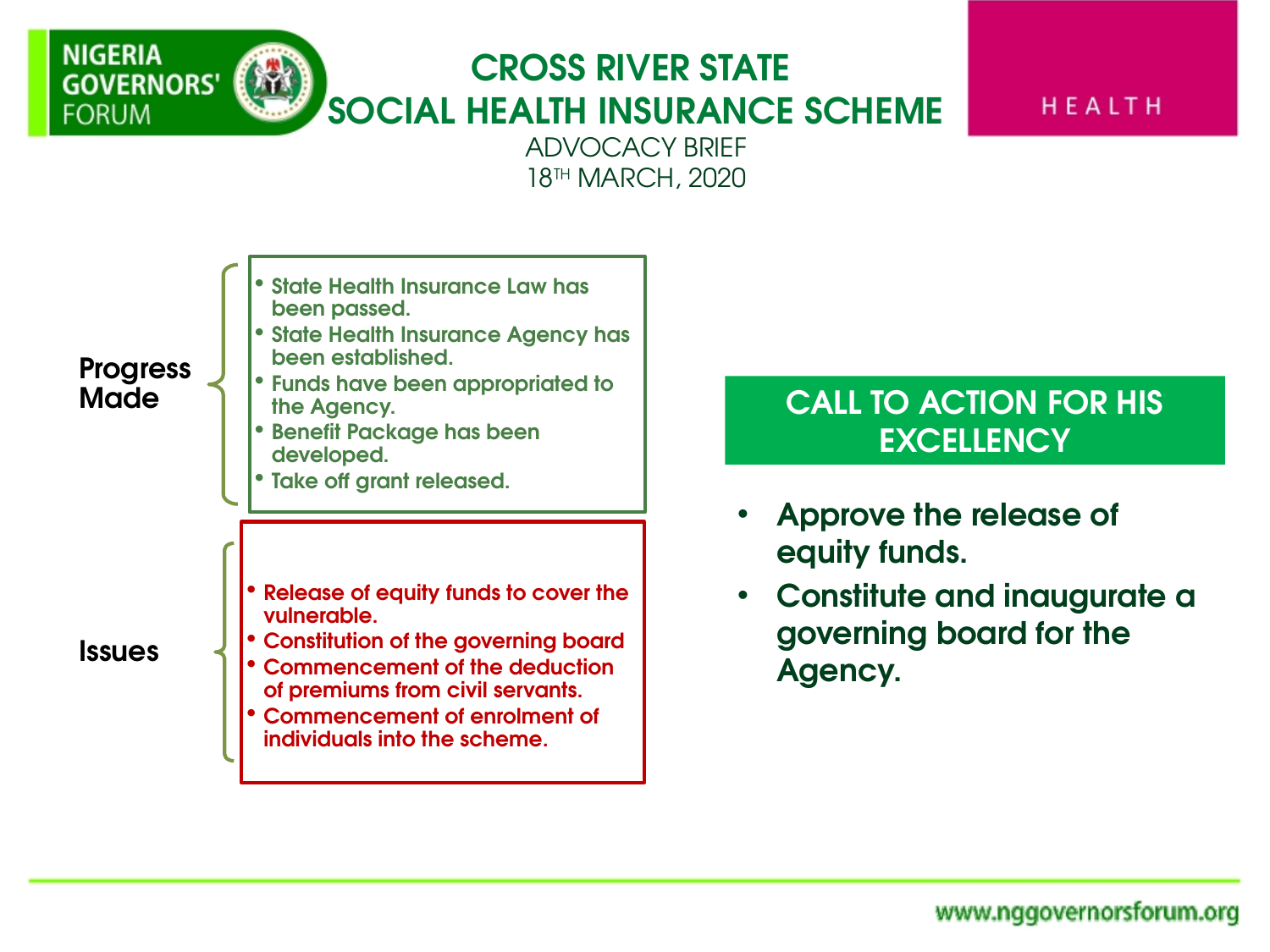

# CROSS RIVER STATE SOCIAL HEALTH INSURANCE SCHEME ADVOCACY BRIEF 18TH MARCH, 2020
Progress Made
State Health Insurance Law has been passed.
State Health Insurance Agency has been established.
Funds have been appropriated to the Agency.
Benefit Package has been developed.
Take off grant released.
Issues

Release of equity funds to cover the vulnerable.
Constitution of the governing board
Commencement of the deduction of premiums from civil servants.
Commencement of enrolment of individuals into the scheme.

Approve the release of equity funds.
Constitute and inaugurate a governing board for the Agency.

CALL TO ACTION FOR HIS EXCELLENCY